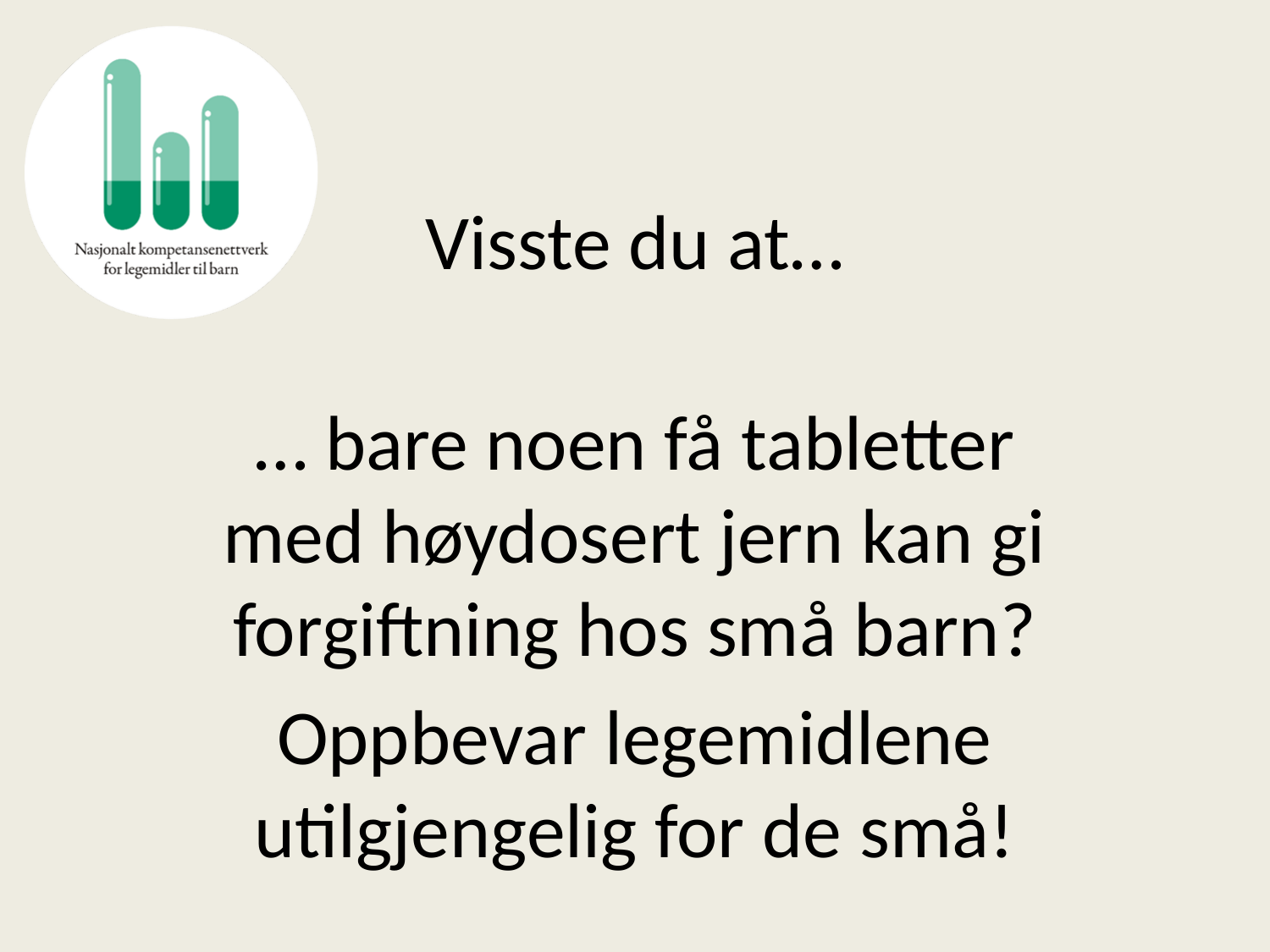

# Visste du at…
… bare noen få tabletter med høydosert jern kan gi forgiftning hos små barn?
Oppbevar legemidlene utilgjengelig for de små!